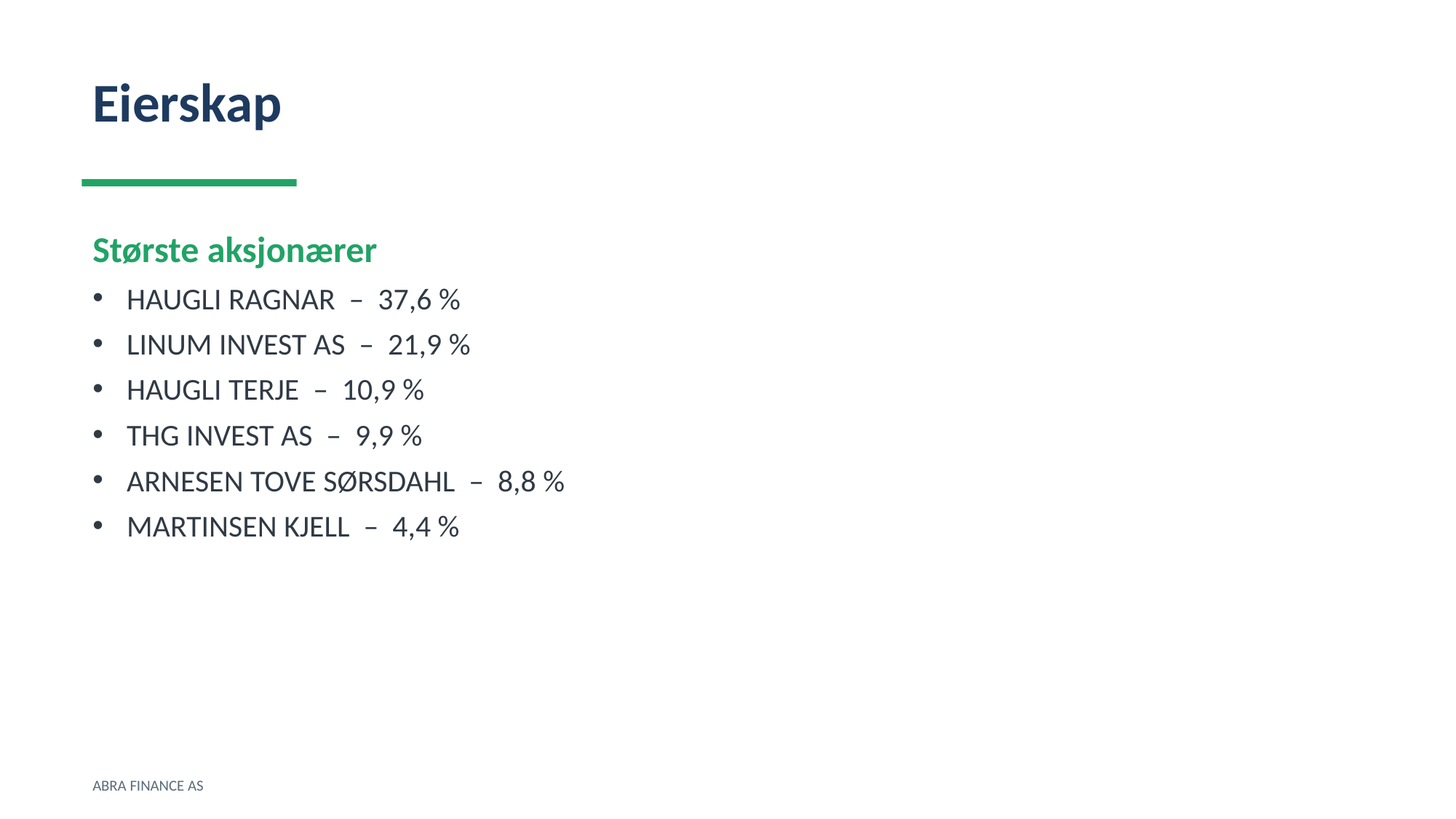

Eierskap

Største aksjonærer
HAUGLI RAGNAR  –  37,6 %
LINUM INVEST AS  –  21,9 %
HAUGLI TERJE  –  10,9 %
THG INVEST AS  –  9,9 %
ARNESEN TOVE SØRSDAHL  –  8,8 %
MARTINSEN KJELL  –  4,4 %
ABRA FINANCE AS